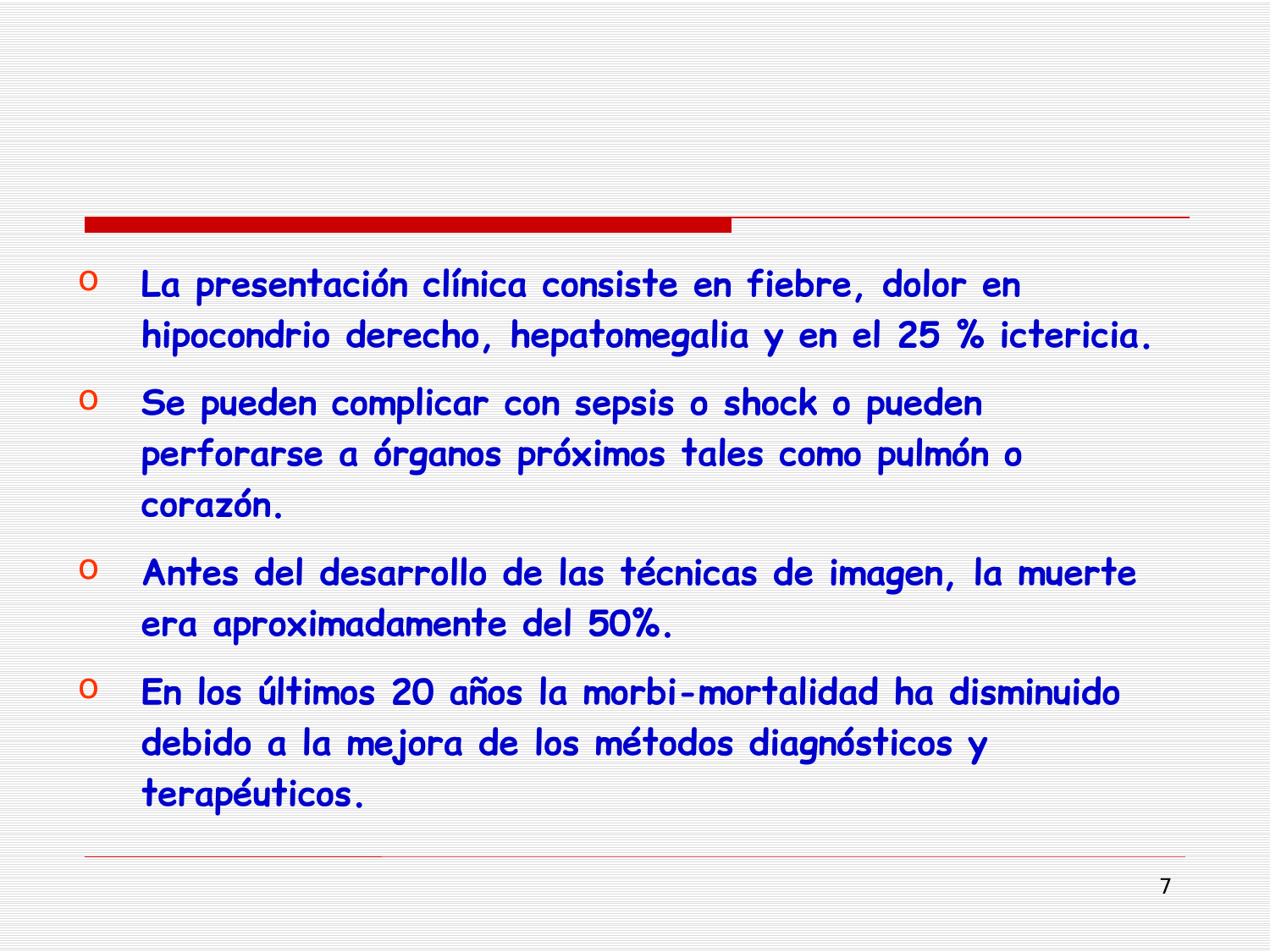

La presentación clínica consiste en fiebre, dolor en hipocondrio derecho, hepatomegalia y en el 25 % ictericia.
Se pueden complicar con sepsis o shock o pueden perforarse a órganos próximos tales como pulmón o corazón.
Antes del desarrollo de las técnicas de imagen, la muerte era aproximadamente del 50%.
En los últimos 20 años la morbi-mortalidad ha disminuido debido a la mejora de los métodos diagnósticos y terapéuticos.
7